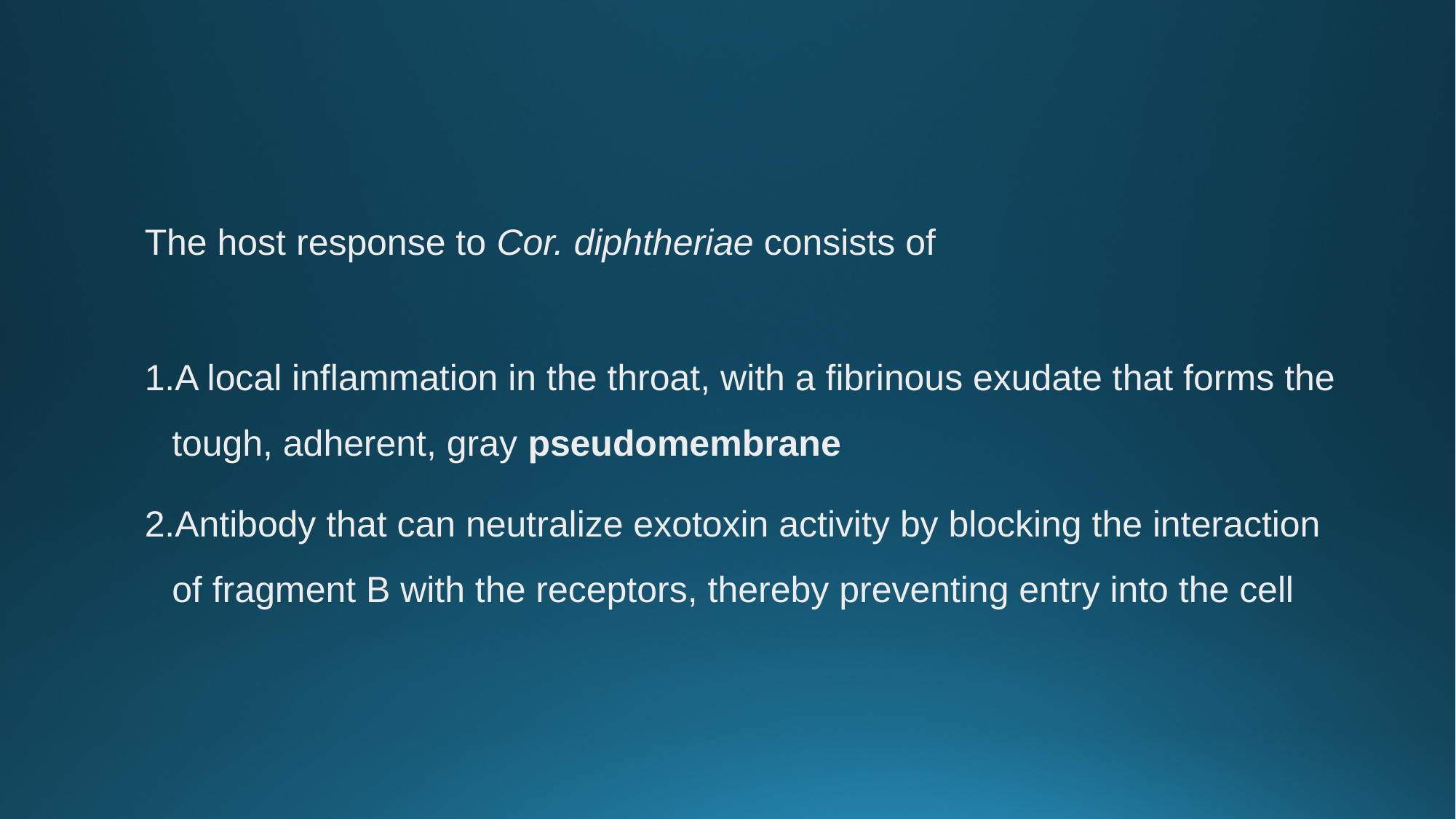

#
The host response to Cor. diphtheriae consists of

A local inflammation in the throat, with a fibrinous exudate that forms the tough, adherent, gray pseudomembrane
Antibody that can neutralize exotoxin activity by blocking the interaction of fragment B with the receptors, thereby preventing entry into the cell